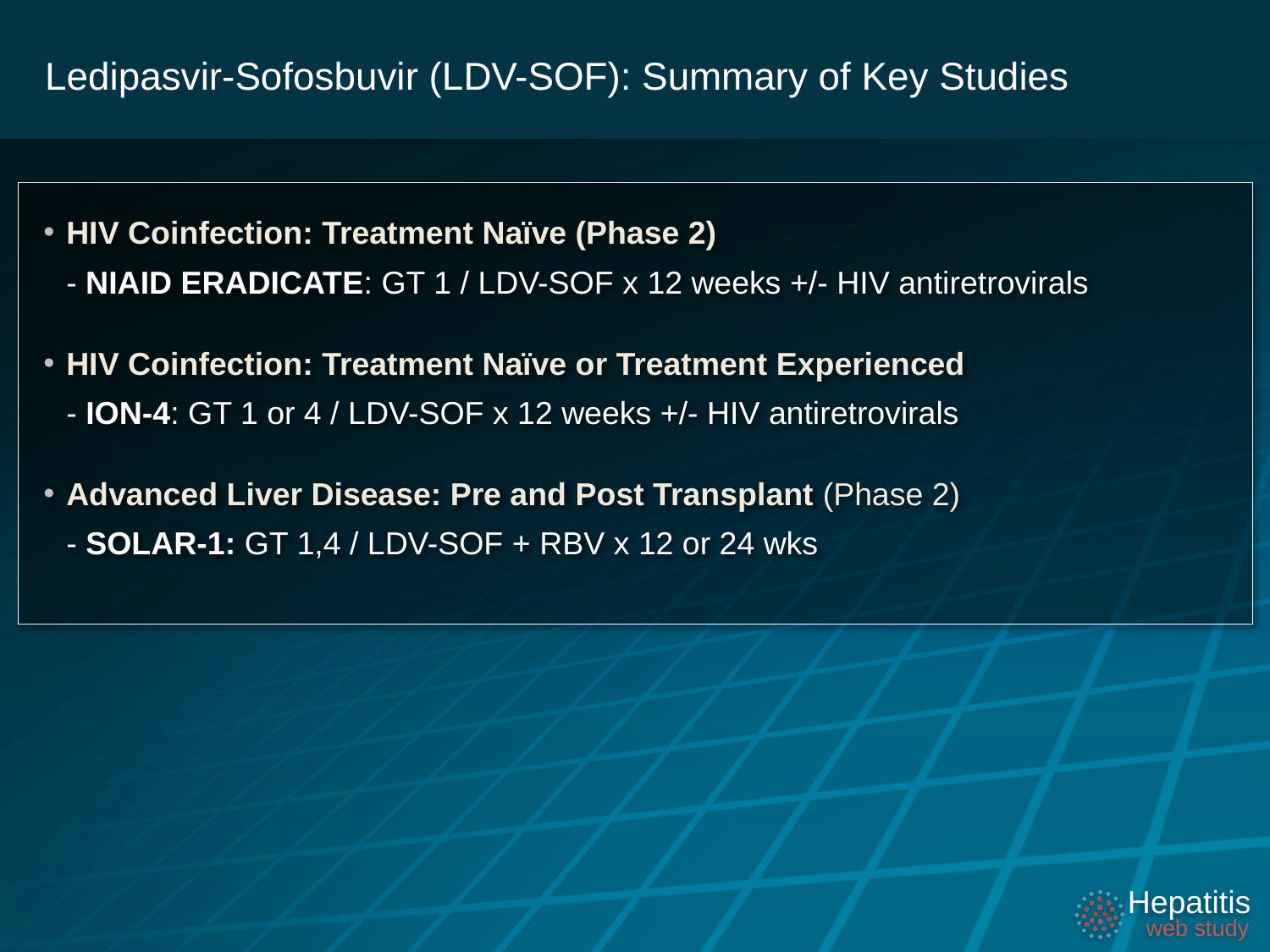

Ledipasvir-Sofosbuvir (LDV-SOF): Summary of Key Studies
HIV Coinfection: Treatment Naïve (Phase 2)
- NIAID ERADICATE: GT 1 / LDV-SOF x 12 weeks +/- HIV antiretrovirals
HIV Coinfection: Treatment Naïve or Treatment Experienced
- ION-4: GT 1 or 4 / LDV-SOF x 12 weeks +/- HIV antiretrovirals
Advanced Liver Disease: Pre and Post Transplant (Phase 2)
- SOLAR-1: GT 1,4 / LDV-SOF + RBV x 12 or 24 wks